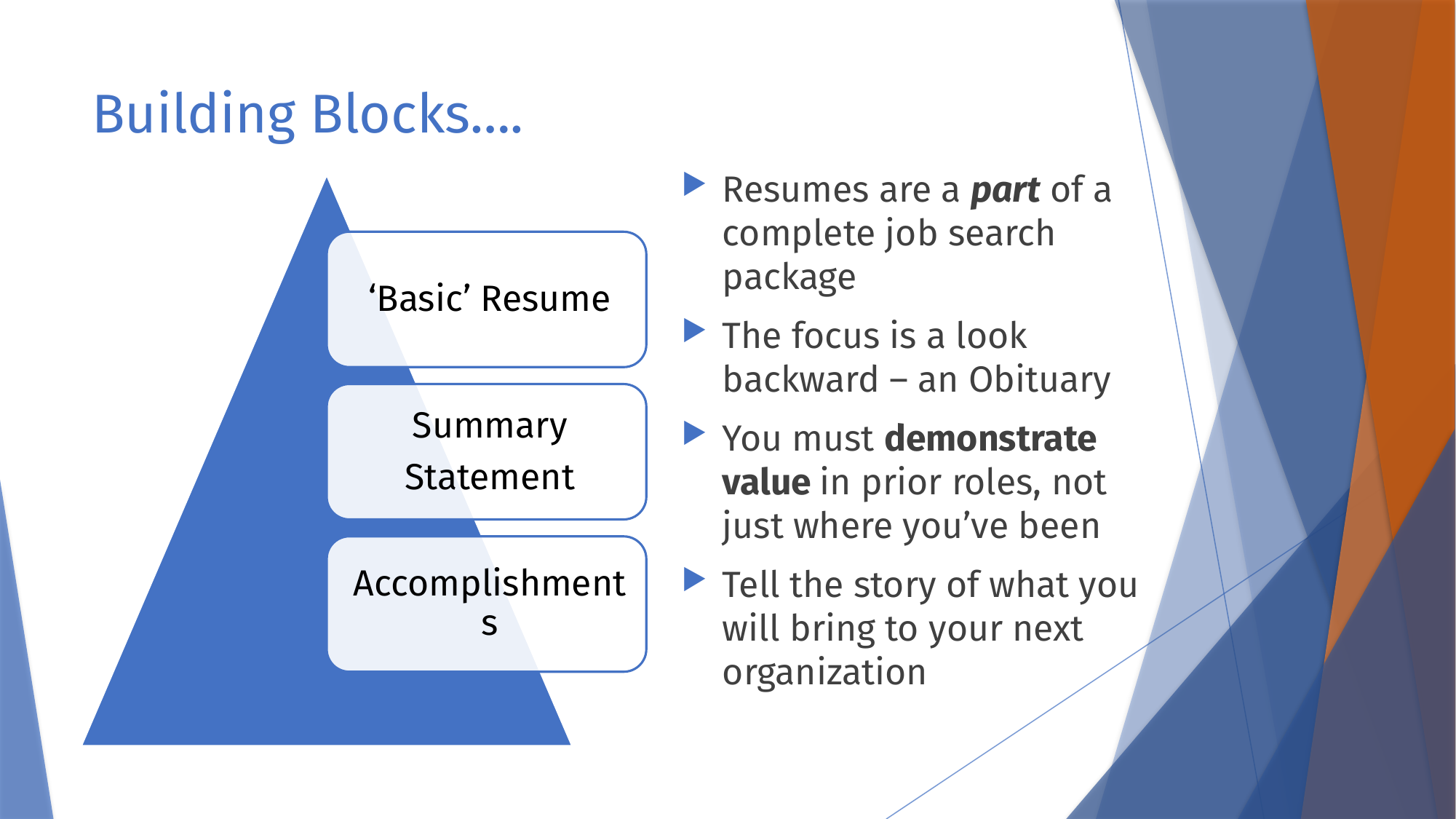

# Building Blocks….
Resumes are a part of a complete job search package
The focus is a look backward – an Obituary
You must demonstrate value in prior roles, not just where you’ve been
Tell the story of what you will bring to your next organization

‘Basic’ Resume
Summary
Statement
Accomplishments